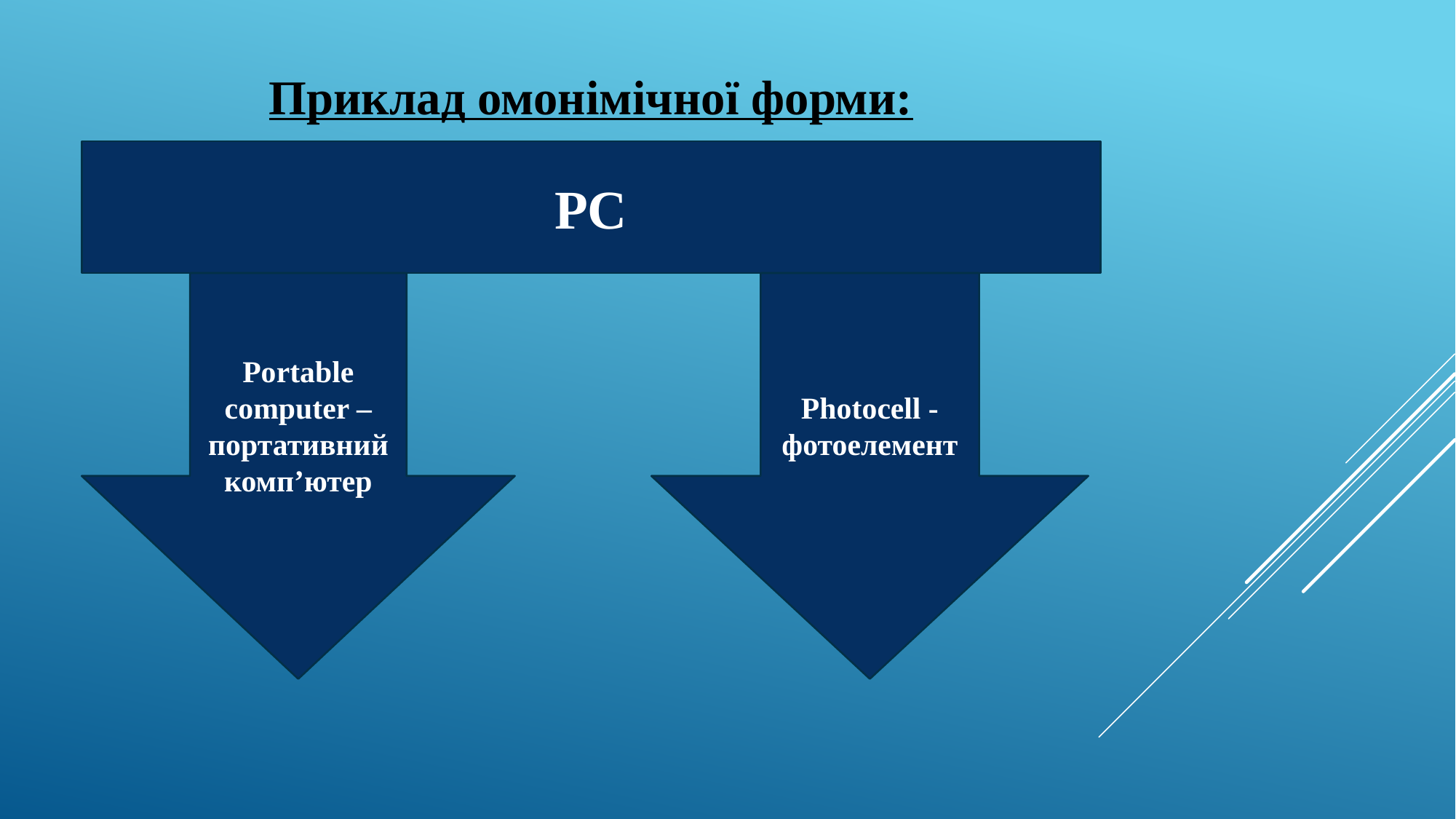

Приклад омонімічної форми:

PC
Portable computer – портативний комп’ютер
Photocell - фотоелемент